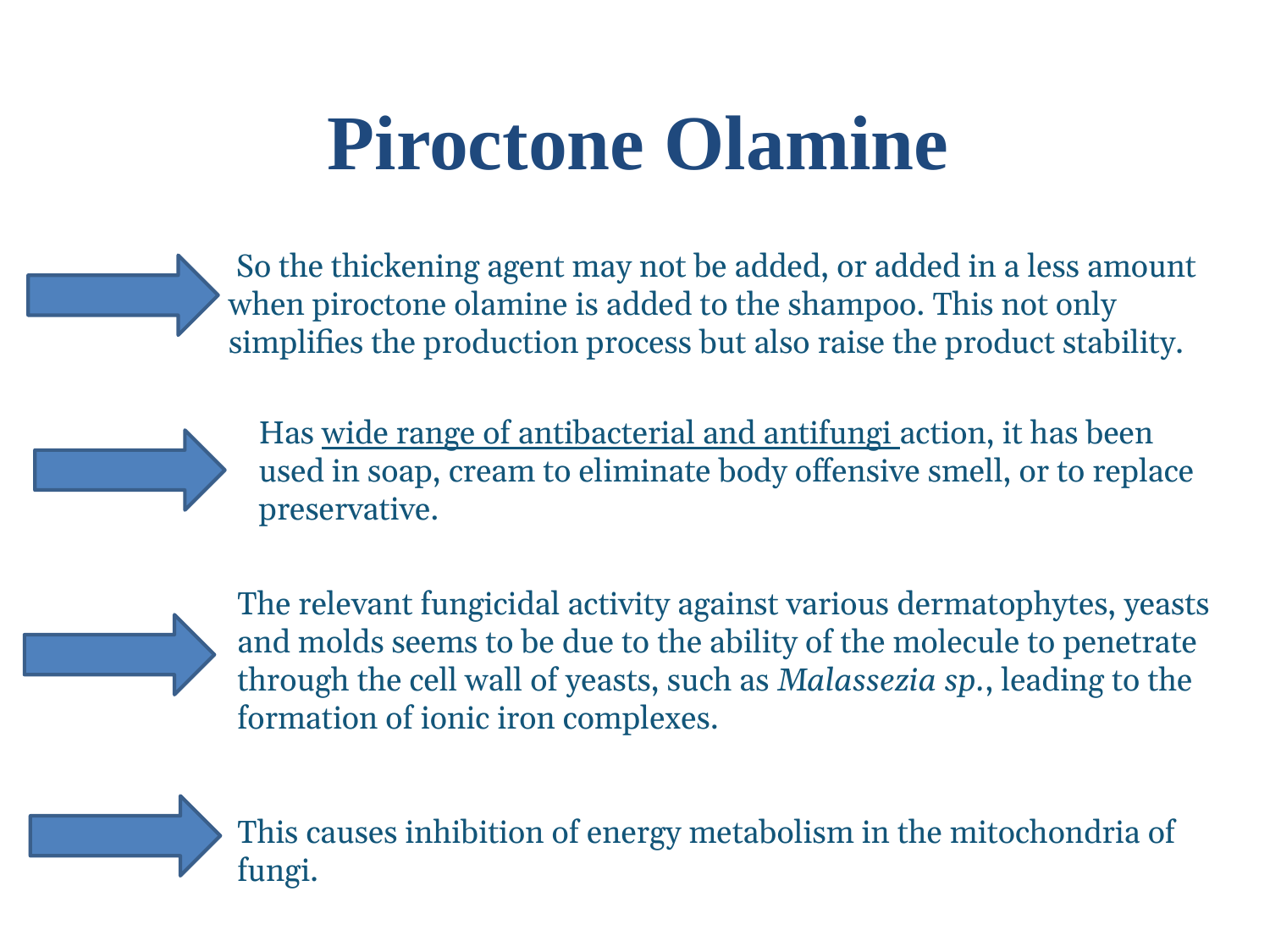

Piroctone Olamine
 So the thickening agent may not be added, or added in a less amount when piroctone olamine is added to the shampoo. This not only simplifies the production process but also raise the product stability.

Has wide range of antibacterial and antifungi action, it has been used in soap, cream to eliminate body offensive smell, or to replace preservative.

The relevant fungicidal activity against various dermatophytes, yeasts and molds seems to be due to the ability of the molecule to penetrate through the cell wall of yeasts, such as Malassezia sp., leading to the formation of ionic iron complexes.

This causes inhibition of energy metabolism in the mitochondria of fungi.